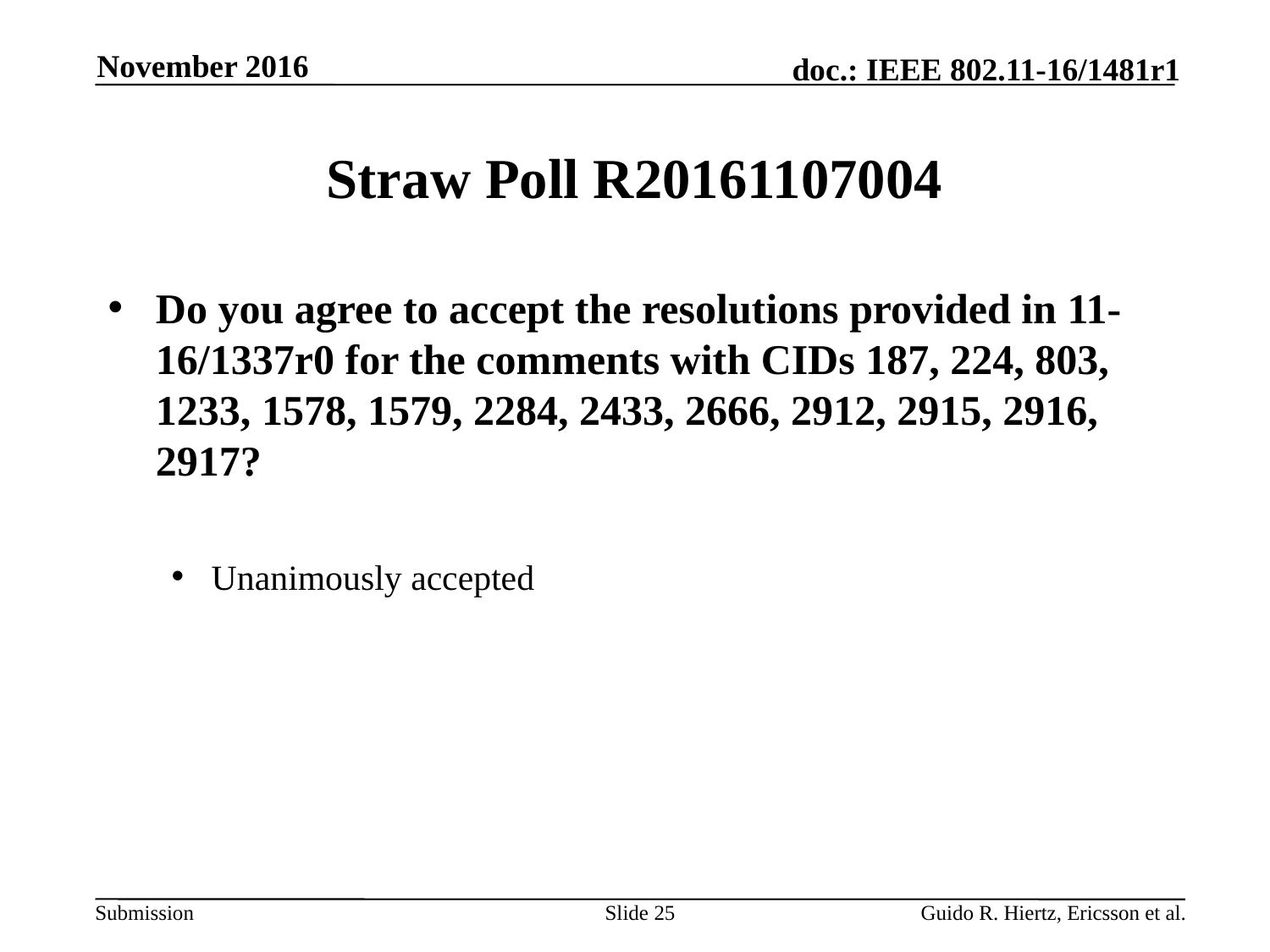

November 2016
# Straw Poll R20161107004
Do you agree to accept the resolutions provided in 11-16/1337r0 for the comments with CIDs 187, 224, 803, 1233, 1578, 1579, 2284, 2433, 2666, 2912, 2915, 2916, 2917?

Unanimously accepted
Slide 25
Guido R. Hiertz, Ericsson et al.